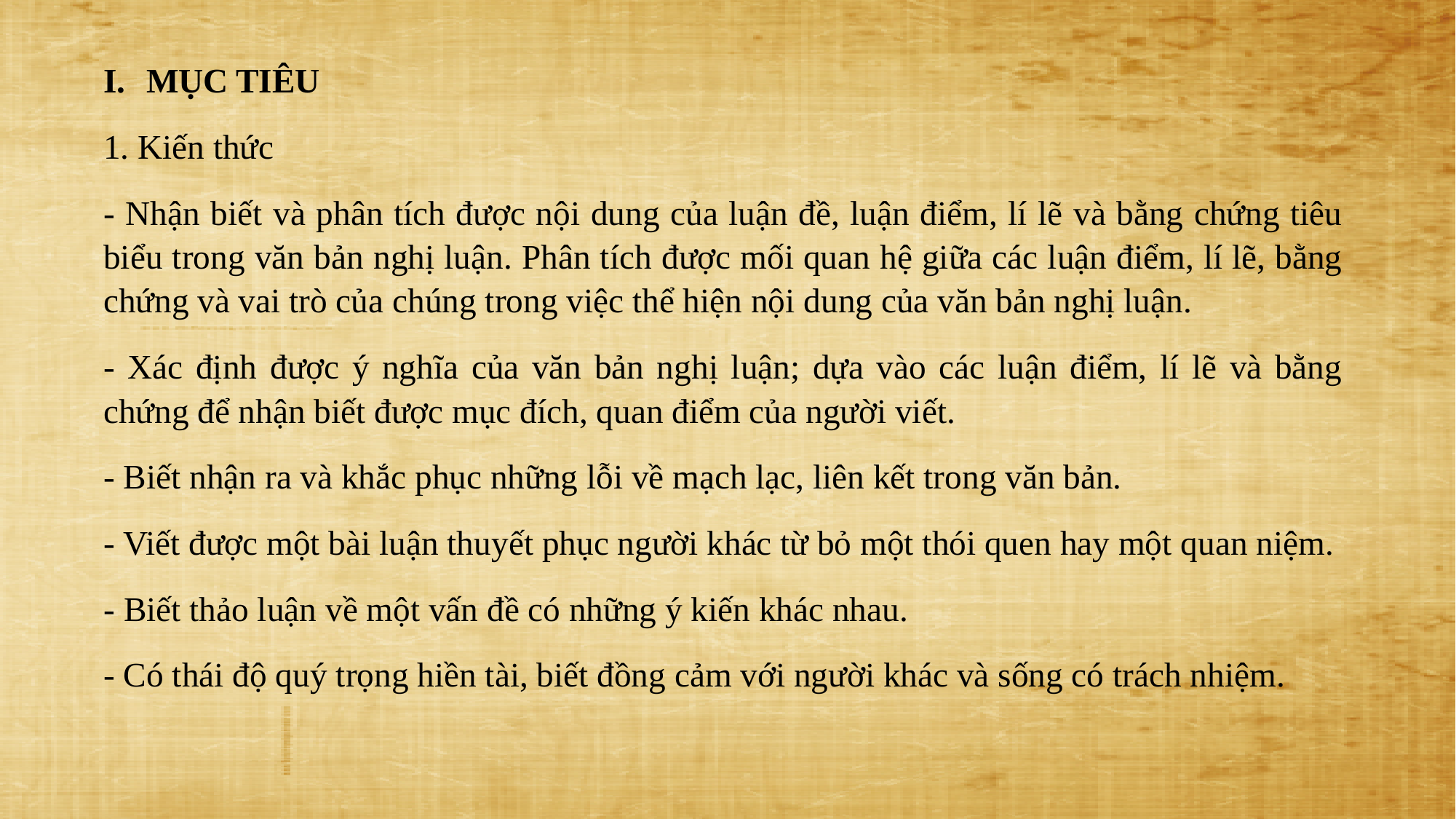

MỤC TIÊU
1. Kiến thức
- Nhận biết và phân tích được nội dung của luận đề, luận điểm, lí lẽ và bằng chứng tiêu biểu trong văn bản nghị luận. Phân tích được mối quan hệ giữa các luận điểm, lí lẽ, bằng chứng và vai trò của chúng trong việc thể hiện nội dung của văn bản nghị luận.
- Xác định được ý nghĩa của văn bản nghị luận; dựa vào các luận điểm, lí lẽ và bằng chứng để nhận biết được mục đích, quan điểm của người viết.
- Biết nhận ra và khắc phục những lỗi về mạch lạc, liên kết trong văn bản.
- Viết được một bài luận thuyết phục người khác từ bỏ một thói quen hay một quan niệm.
- Biết thảo luận về một vấn đề có những ý kiến khác nhau.
- Có thái độ quý trọng hiền tài, biết đồng cảm với người khác và sống có trách nhiệm.